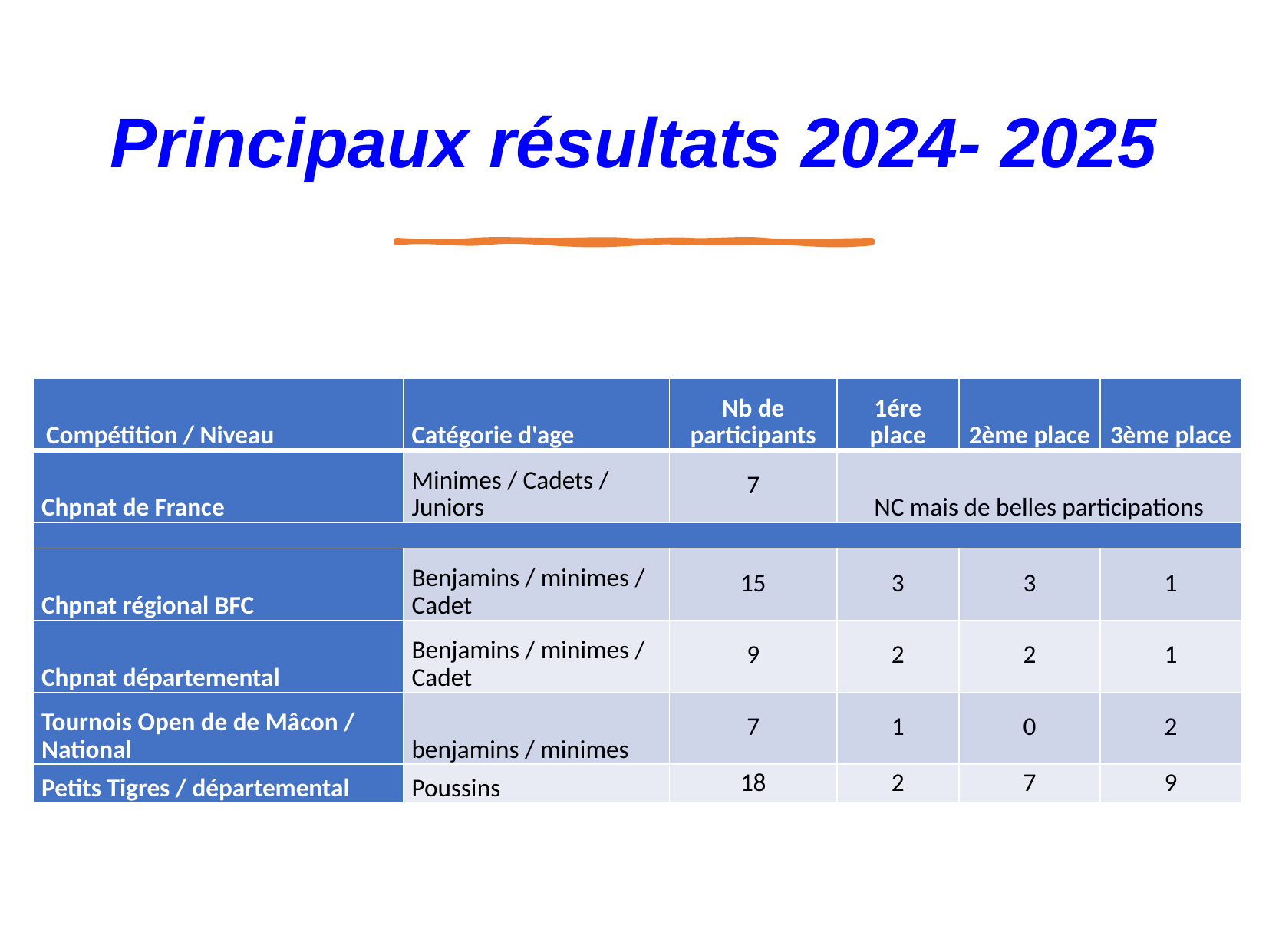

Principaux résultats 2024- 2025

| Compétition / Niveau | Catégorie d'age | Nb de participants | 1ére place | 2ème place | 3ème place |
| --- | --- | --- | --- | --- | --- |
| Chpnat de France | Minimes / Cadets / Juniors | 7 | NC mais de belles participations |  |  |
|  |  |  |  |  |  |
| Chpnat régional BFC | Benjamins / minimes / Cadet | 15 | 3 | 3 | 1 |
| Chpnat départemental | Benjamins / minimes / Cadet | 9 | 2 | 2 | 1 |
| Tournois Open de de Mâcon / National | benjamins / minimes | 7 | 1 | 0 | 2 |
| Petits Tigres / départemental | Poussins | 18 | 2 | 7 | 9 |